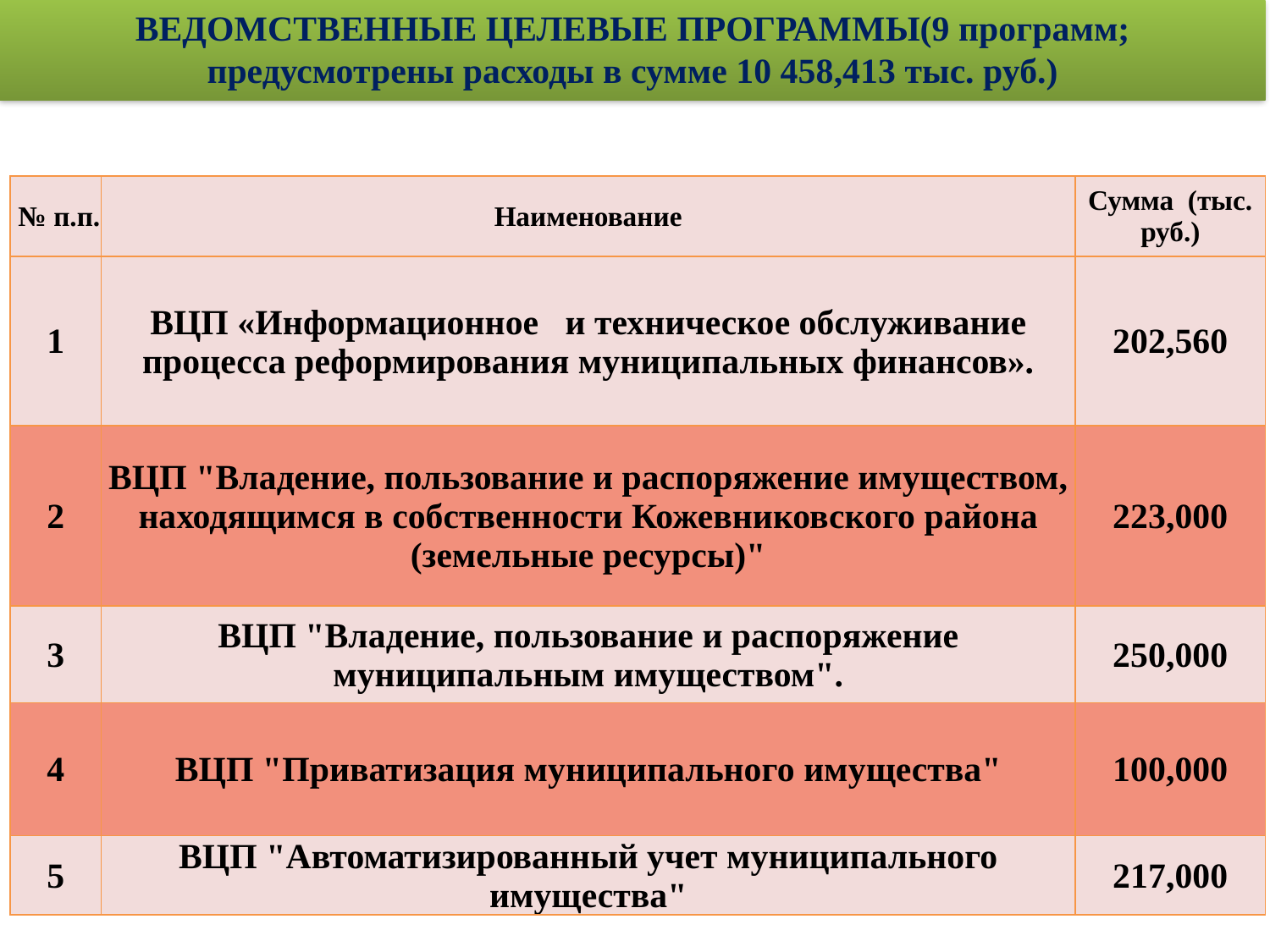

ВЕДОМСТВЕННЫЕ ЦЕЛЕВЫЕ ПРОГРАММЫ(9 программ; предусмотрены расходы в сумме 10 458,413 тыс. руб.)

| № п.п. | Наименование | Сумма (тыс. руб.) |
| --- | --- | --- |
| 1 | ВЦП «Информационное и техническое обслуживание процесса реформирования муниципальных финансов». | 202,560 |
| 2 | ВЦП "Владение, пользование и распоряжение имуществом, находящимся в собственности Кожевниковского района (земельные ресурсы)" | 223,000 |
| 3 | ВЦП "Владение, пользование и распоряжение муниципальным имуществом". | 250,000 |
| 4 | ВЦП "Приватизация муниципального имущества" | 100,000 |
| 5 | ВЦП "Автоматизированный учет муниципального имущества" | 217,000 |